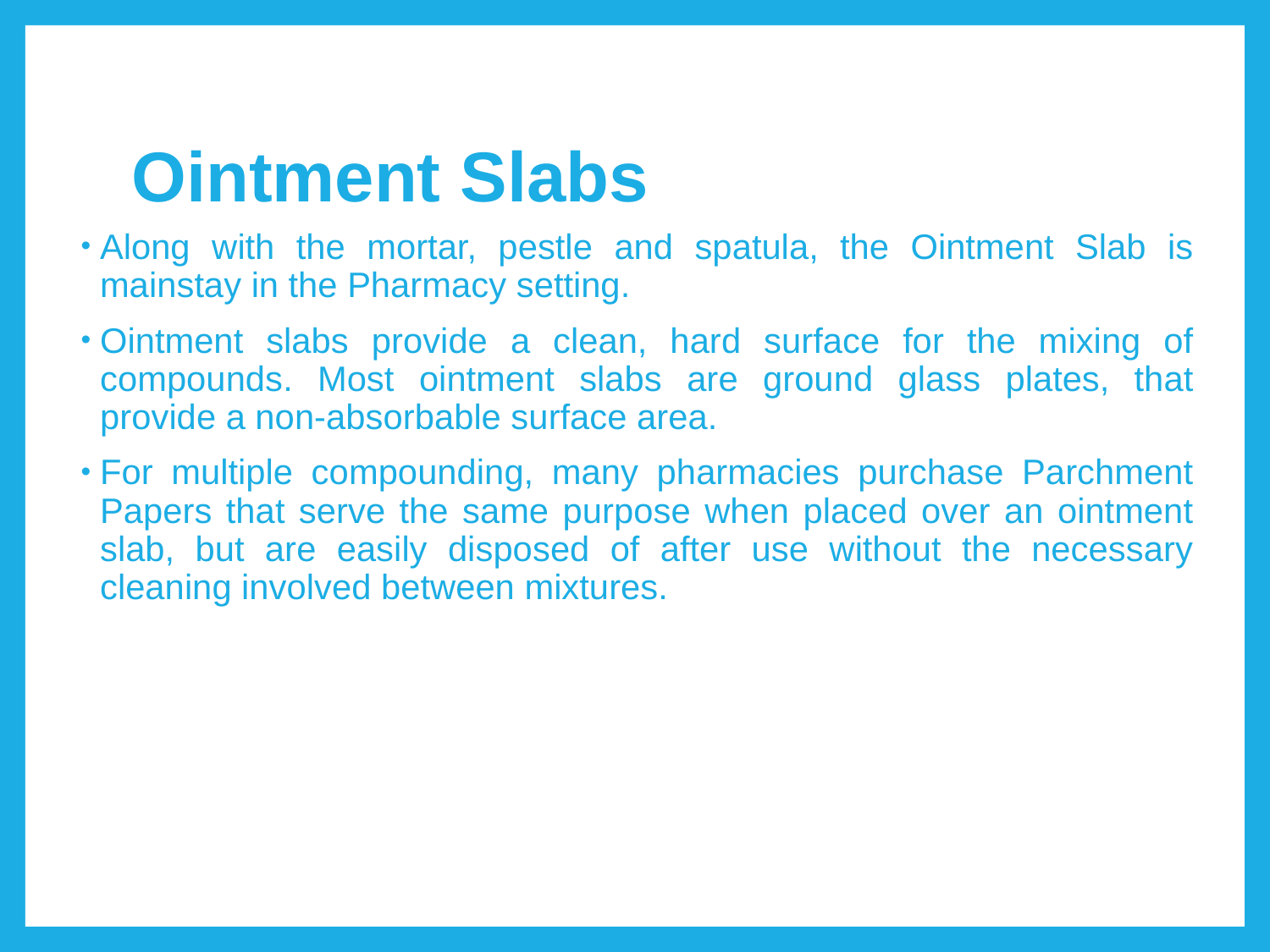

# Ointment Slabs
Along with the mortar, pestle and spatula, the Ointment Slab is mainstay in the Pharmacy setting.
Ointment slabs provide a clean, hard surface for the mixing of compounds. Most ointment slabs are ground glass plates, that provide a non-absorbable surface area.
For multiple compounding, many pharmacies purchase Parchment Papers that serve the same purpose when placed over an ointment slab, but are easily disposed of after use without the necessary cleaning involved between mixtures.